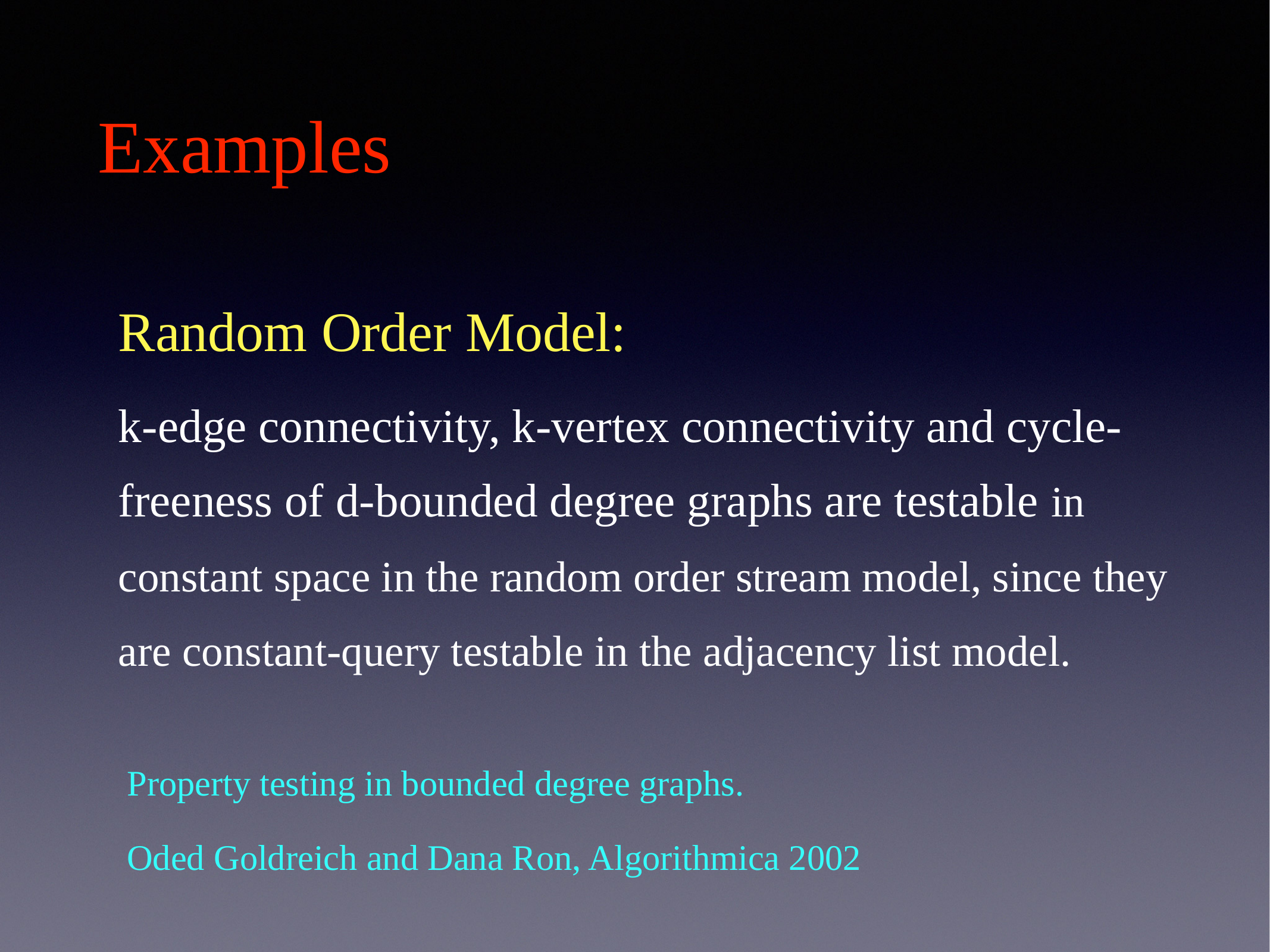

# Examples
Random Order Model:
k-edge connectivity, k-vertex connectivity and cycle-freeness of d-bounded degree graphs are testable in constant space in the random order stream model, since they are constant-query testable in the adjacency list model.
Property testing in bounded degree graphs.
Oded Goldreich and Dana Ron, Algorithmica 2002